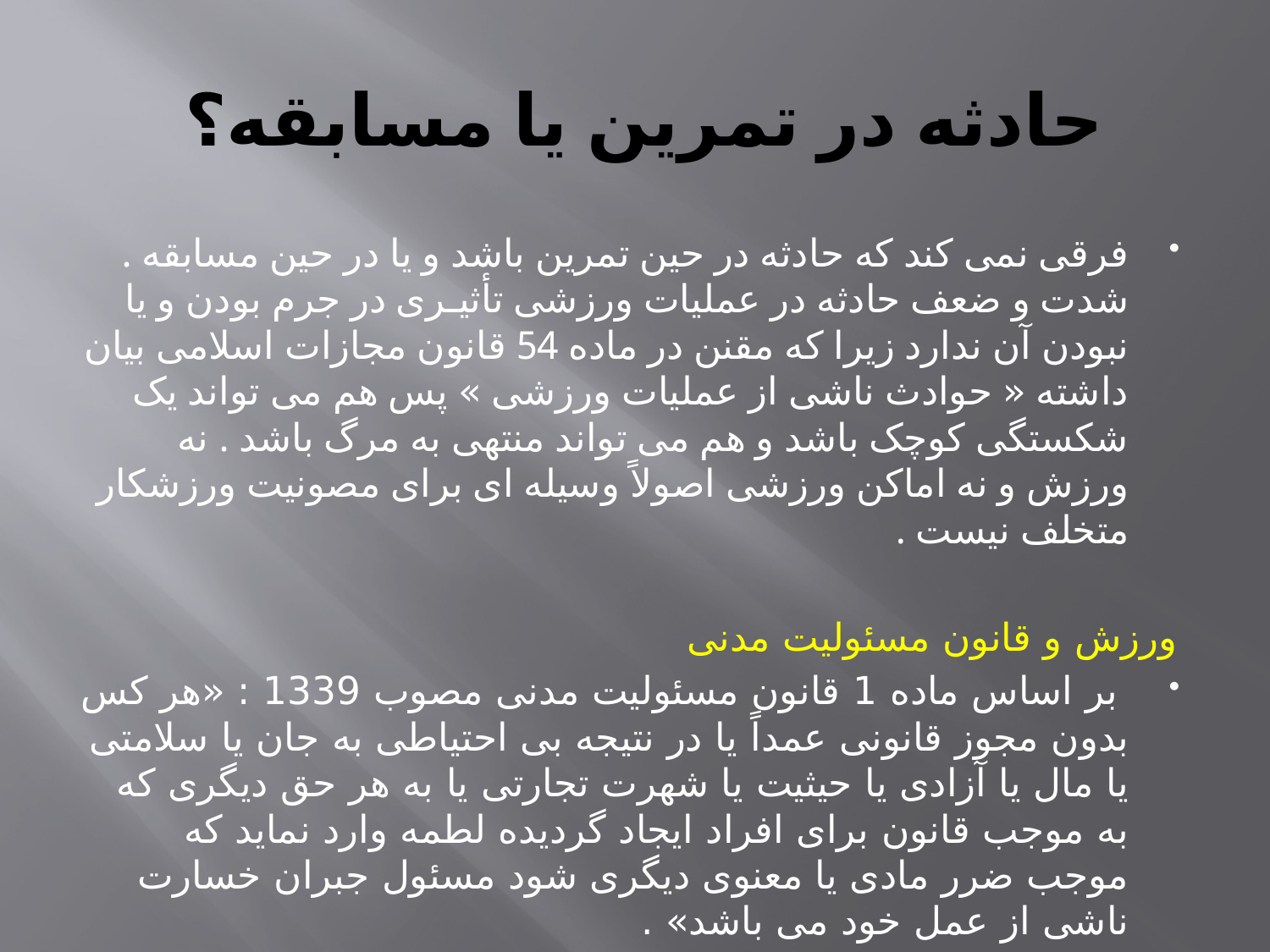

# حادثه در تمرین یا مسابقه؟
فرقی نمی کند که حادثه در حین تمرین باشد و یا در حین مسابقه . شدت و ضعف حادثه در عملیات ورزشی تأثیـری در جرم بودن و یا نبودن آن ندارد زیرا که مقنن در ماده 54 قانون مجازات اسلامی بیان داشته « حوادث ناشی از عملیات ورزشی » پس هم می تواند یک شکستگی کوچک باشد و هم می تواند منتهی به مرگ باشد . نه ورزش و نه اماکن ورزشی اصولاً وسیله ای برای مصونیت ورزشکار متخلف نیست .

ورزش و قانون مسئولیت مدنی
 بر اساس ماده 1 قانون مسئولیت مدنی مصوب 1339 : «هر کس بدون مجوز قانونی عمداً یا در نتیجه بی احتیاطی به جان یا سلامتی یا مال یا آزادی یا حیثیت یا شهرت تجارتی یا به هر حق دیگری که به موجب قانون برای افراد ایجاد گردیده لطمه وارد نماید که موجب ضرر مادی یا معنوی دیگری شود مسئول جبران خسارت ناشی از عمل خود می باشد» .